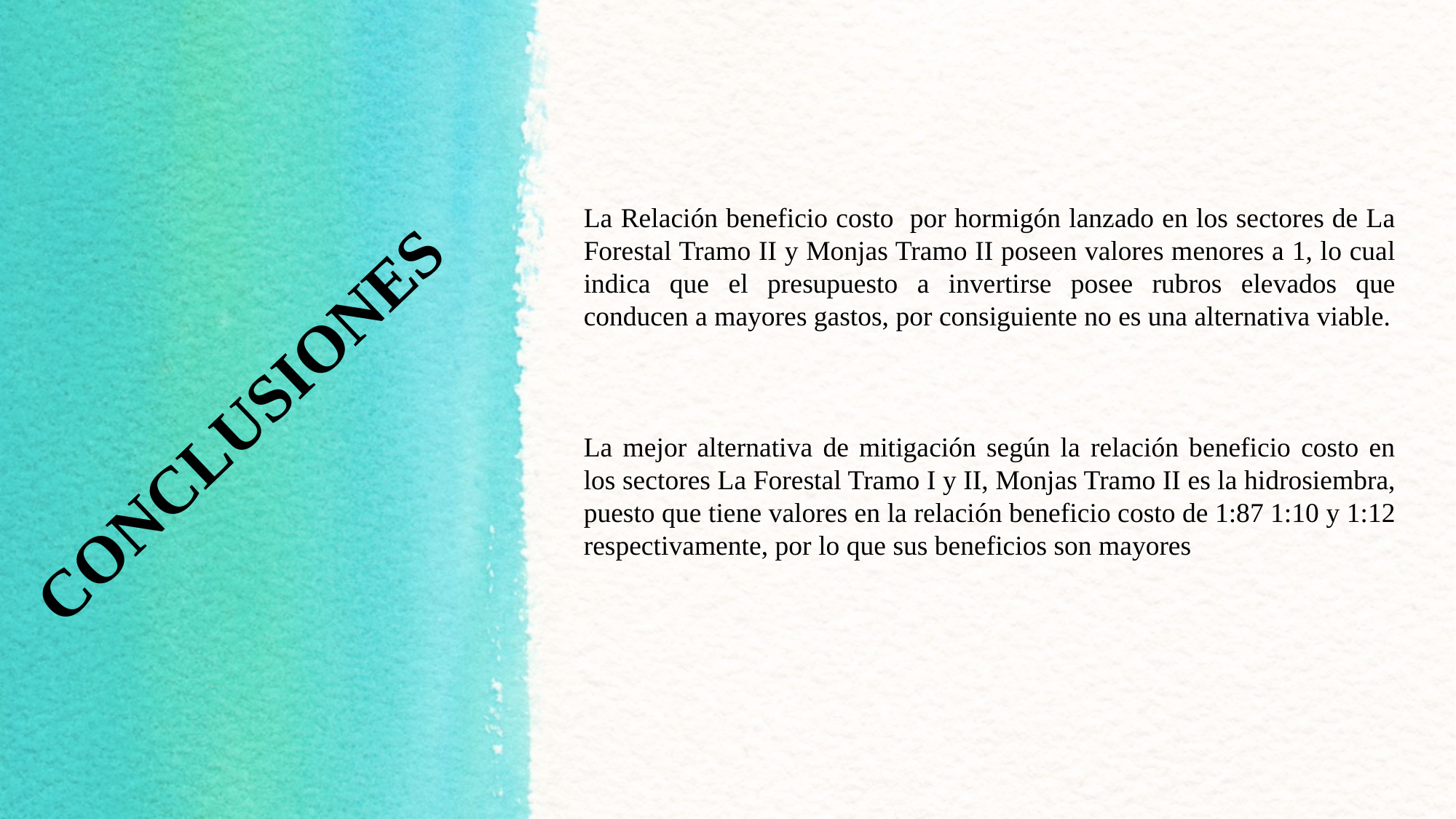

La Relación beneficio costo  por hormigón lanzado en los sectores de La Forestal Tramo II y Monjas Tramo II poseen valores menores a 1, lo cual indica que el presupuesto a invertirse posee rubros elevados que conducen a mayores gastos, por consiguiente no es una alternativa viable.

La mejor alternativa de mitigación según la relación beneficio costo en los sectores La Forestal Tramo I y II, Monjas Tramo II es la hidrosiembra, puesto que tiene valores en la relación beneficio costo de 1:87 1:10 y 1:12 respectivamente, por lo que sus beneficios son mayores

# CONCLUSIONES